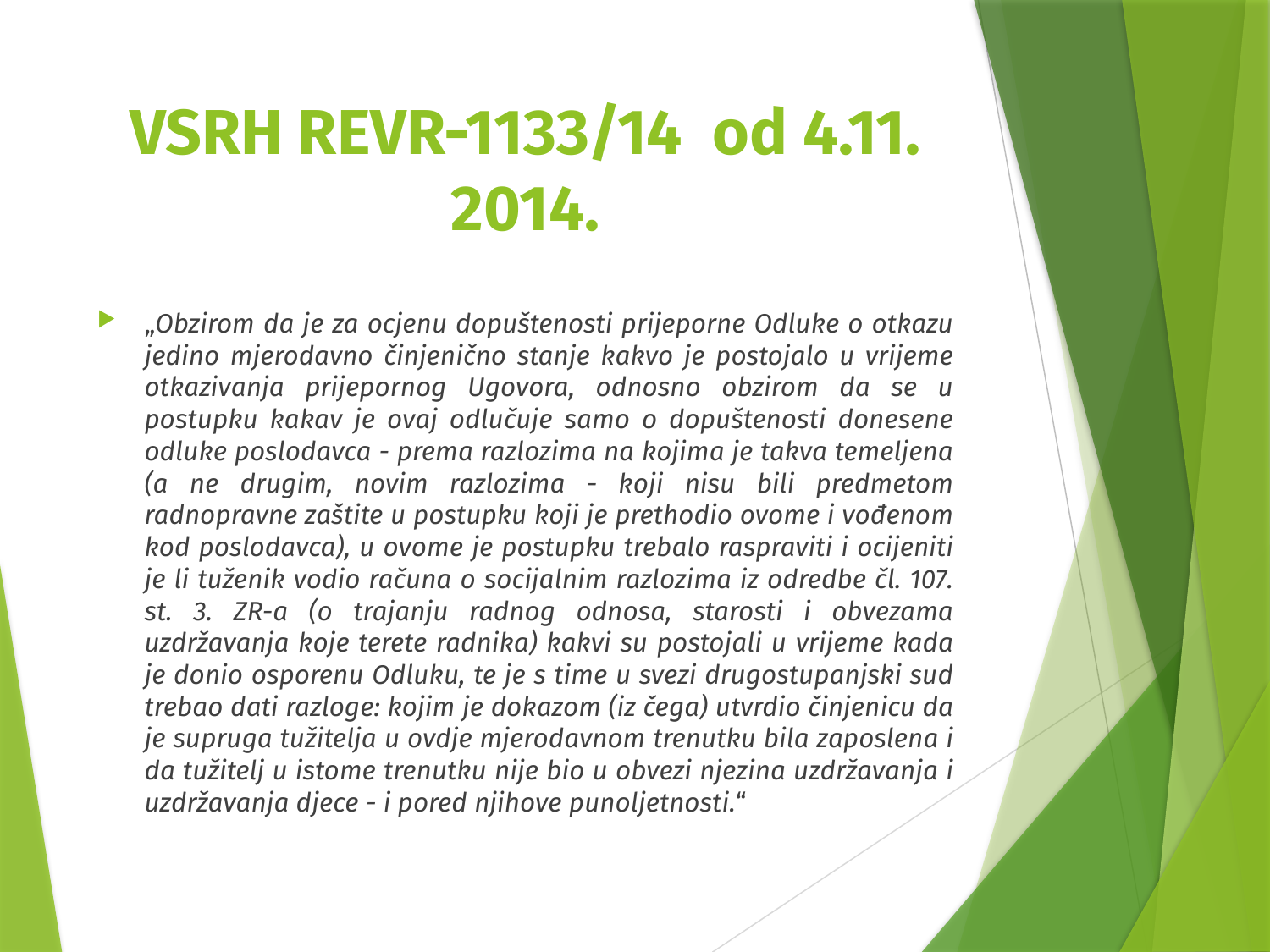

# VSRH REVR-1133/14  od 4.11. 2014.
„Obzirom da je za ocjenu dopuštenosti prijeporne Odluke o otkazu jedino mjerodavno činjenično stanje kakvo je postojalo u vrijeme otkazivanja prijepornog Ugovora, odnosno obzirom da se u postupku kakav je ovaj odlučuje samo o dopuštenosti donesene odluke poslodavca - prema razlozima na kojima je takva temeljena (a ne drugim, novim razlozima - koji nisu bili predmetom radnopravne zaštite u postupku koji je prethodio ovome i vođenom kod poslodavca), u ovome je postupku trebalo raspraviti i ocijeniti je li tuženik vodio računa o socijalnim razlozima iz odredbe čl. 107. st. 3. ZR-a (o trajanju radnog odnosa, starosti i obvezama uzdržavanja koje terete radnika) kakvi su postojali u vrijeme kada je donio osporenu Odluku, te je s time u svezi drugostupanjski sud trebao dati razloge: kojim je dokazom (iz čega) utvrdio činjenicu da je supruga tužitelja u ovdje mjerodavnom trenutku bila zaposlena i da tužitelj u istome trenutku nije bio u obvezi njezina uzdržavanja i uzdržavanja djece - i pored njihove punoljetnosti.“